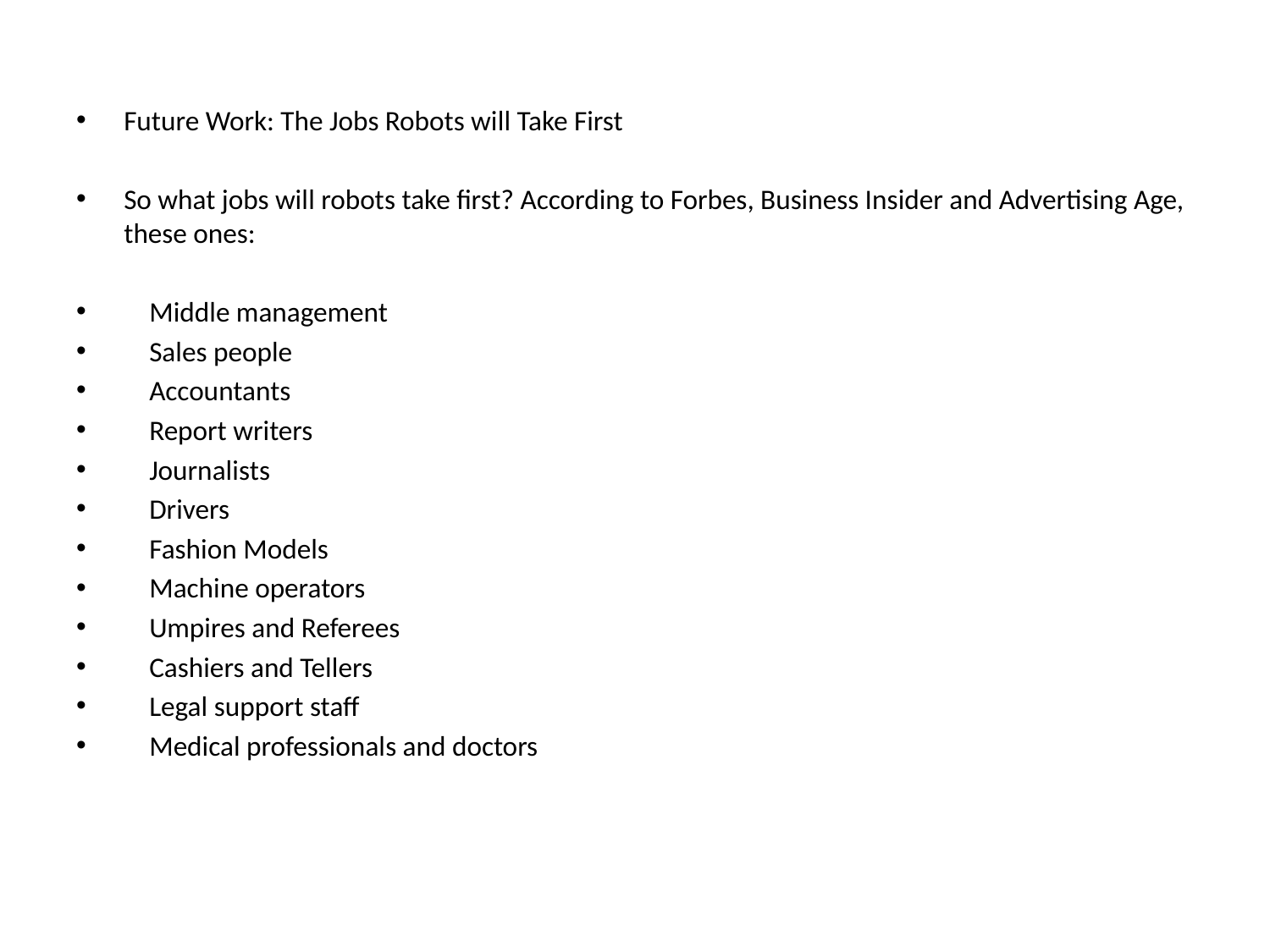

#
Future Work: The Jobs Robots will Take First

So what jobs will robots take first? According to Forbes, Business Insider and Advertising Age, these ones:

    Middle management
    Sales people
    Accountants
    Report writers
    Journalists
    Drivers
    Fashion Models
    Machine operators
    Umpires and Referees
    Cashiers and Tellers
    Legal support staff
    Medical professionals and doctors